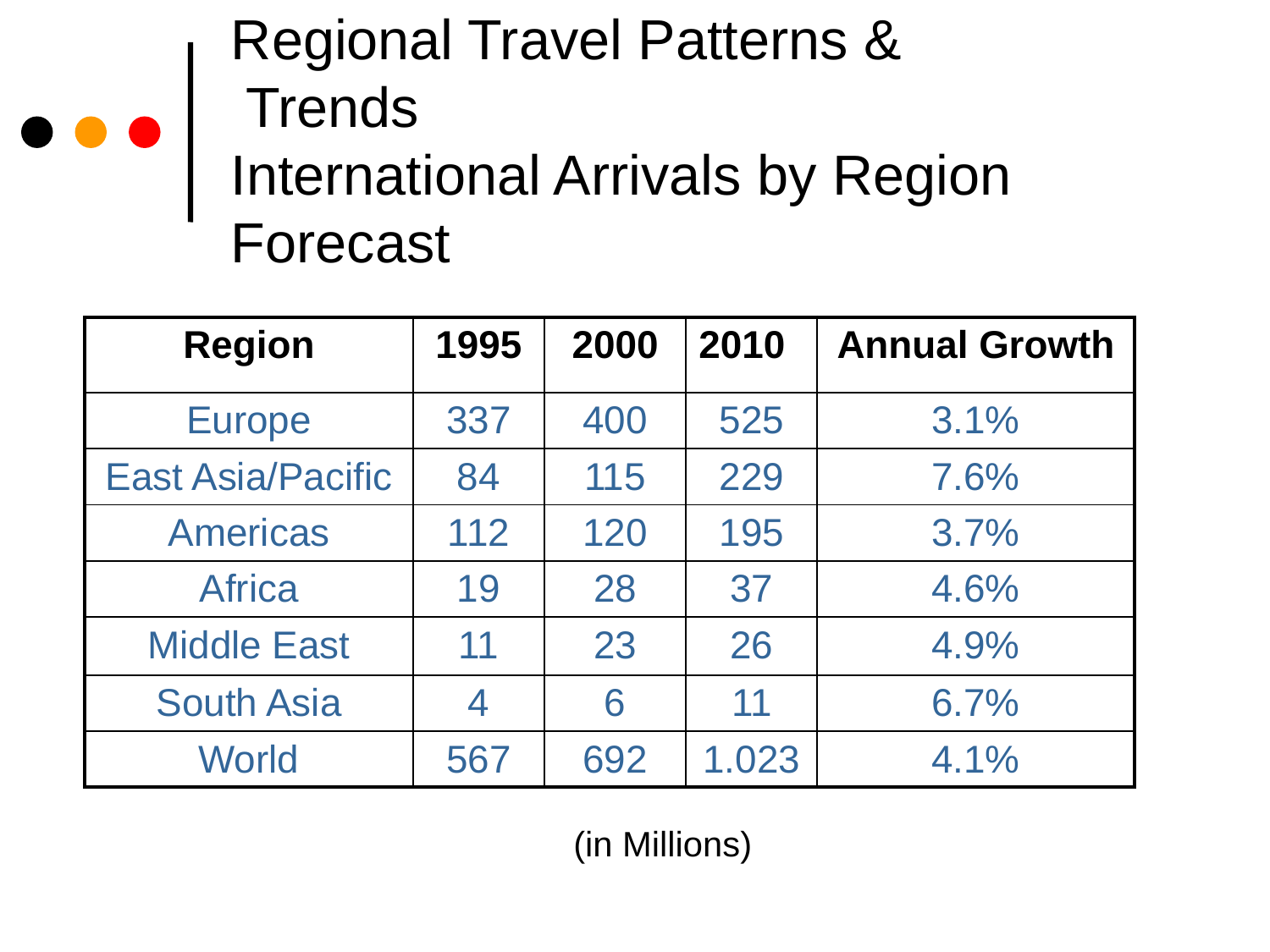

# Regional Travel Patterns & Trends International Arrivals by Region Forecast
| Region | 1995 | 2000 | 2010 | Annual Growth |
| --- | --- | --- | --- | --- |
| Europe | 337 | 400 | 525 | 3.1% |
| East Asia/Pacific | 84 | 115 | 229 | 7.6% |
| Americas | 112 | 120 | 195 | 3.7% |
| Africa | 19 | 28 | 37 | 4.6% |
| Middle East | 11 | 23 | 26 | 4.9% |
| South Asia | 4 | 6 | 11 | 6.7% |
| World | 567 | 692 | 1.023 | 4.1% |

(in Millions)